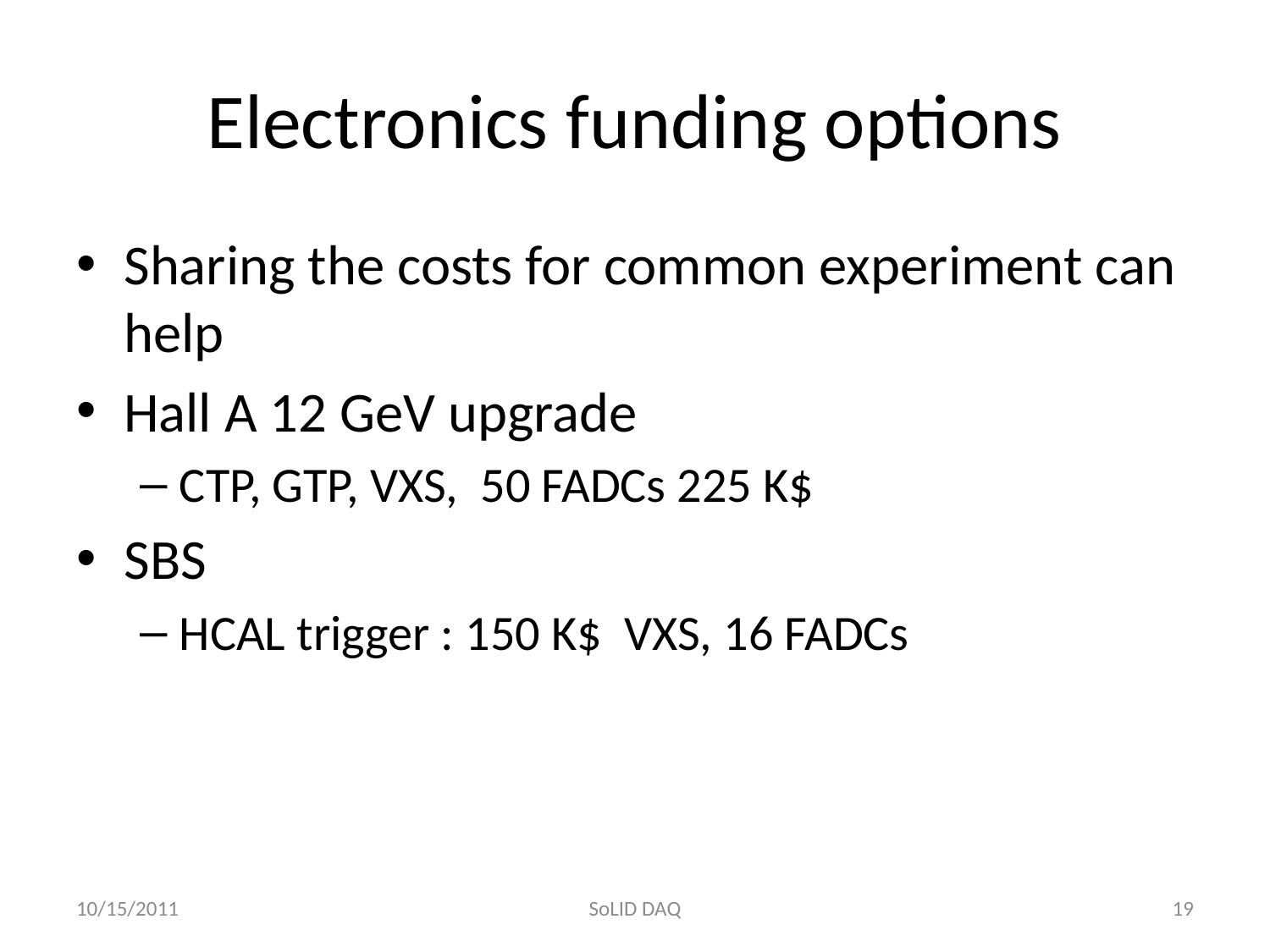

# Electronics funding options
Sharing the costs for common experiment can help
Hall A 12 GeV upgrade
CTP, GTP, VXS,  50 FADCs 225 K$
SBS
HCAL trigger : 150 K$  VXS, 16 FADCs

10/15/2011
SoLID DAQ
19